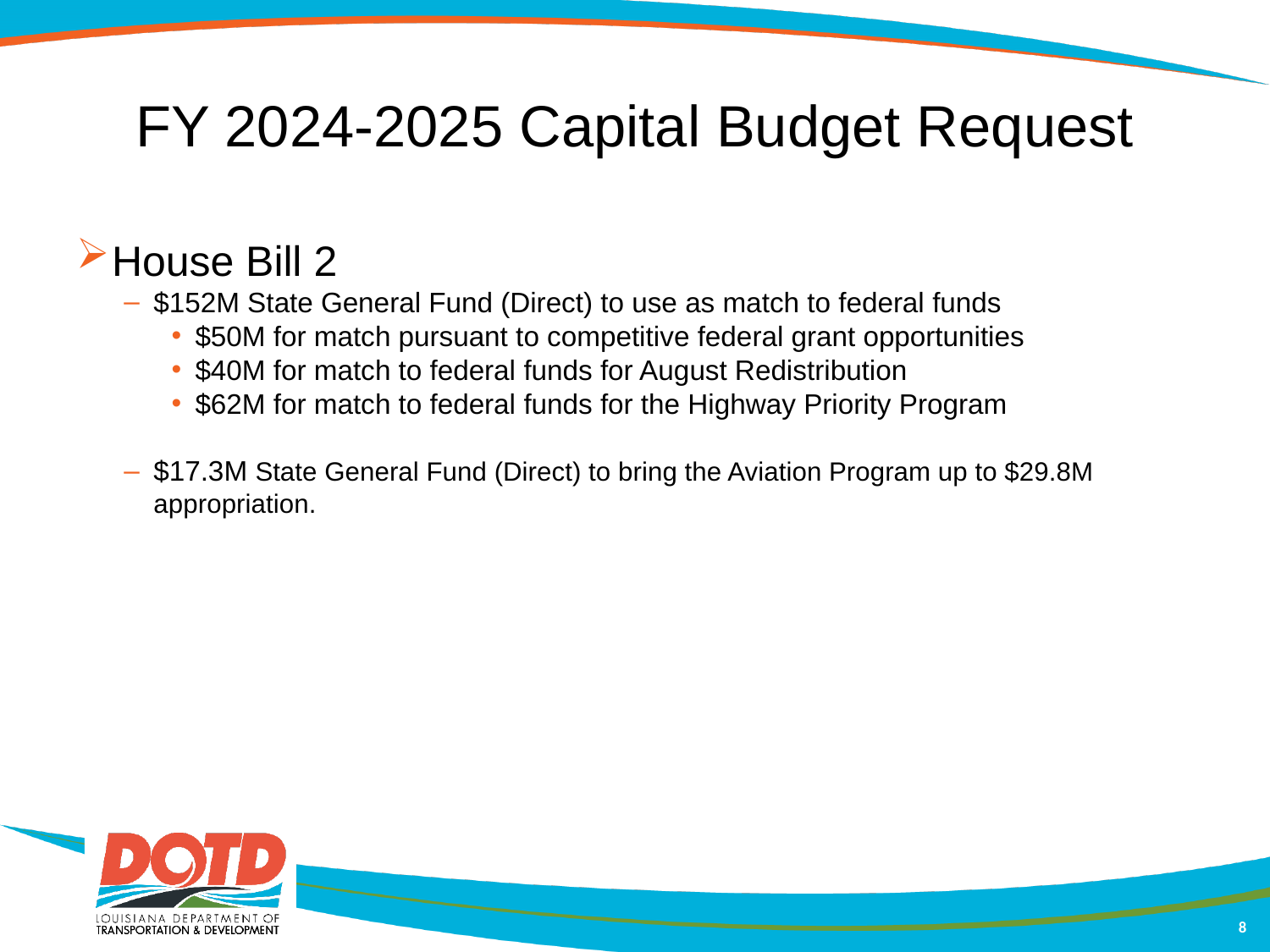

# FY 2024-2025 Capital Budget Request
House Bill 2
$152M State General Fund (Direct) to use as match to federal funds
$50M for match pursuant to competitive federal grant opportunities
$40M for match to federal funds for August Redistribution
$62M for match to federal funds for the Highway Priority Program

$17.3M State General Fund (Direct) to bring the Aviation Program up to $29.8M appropriation.

8